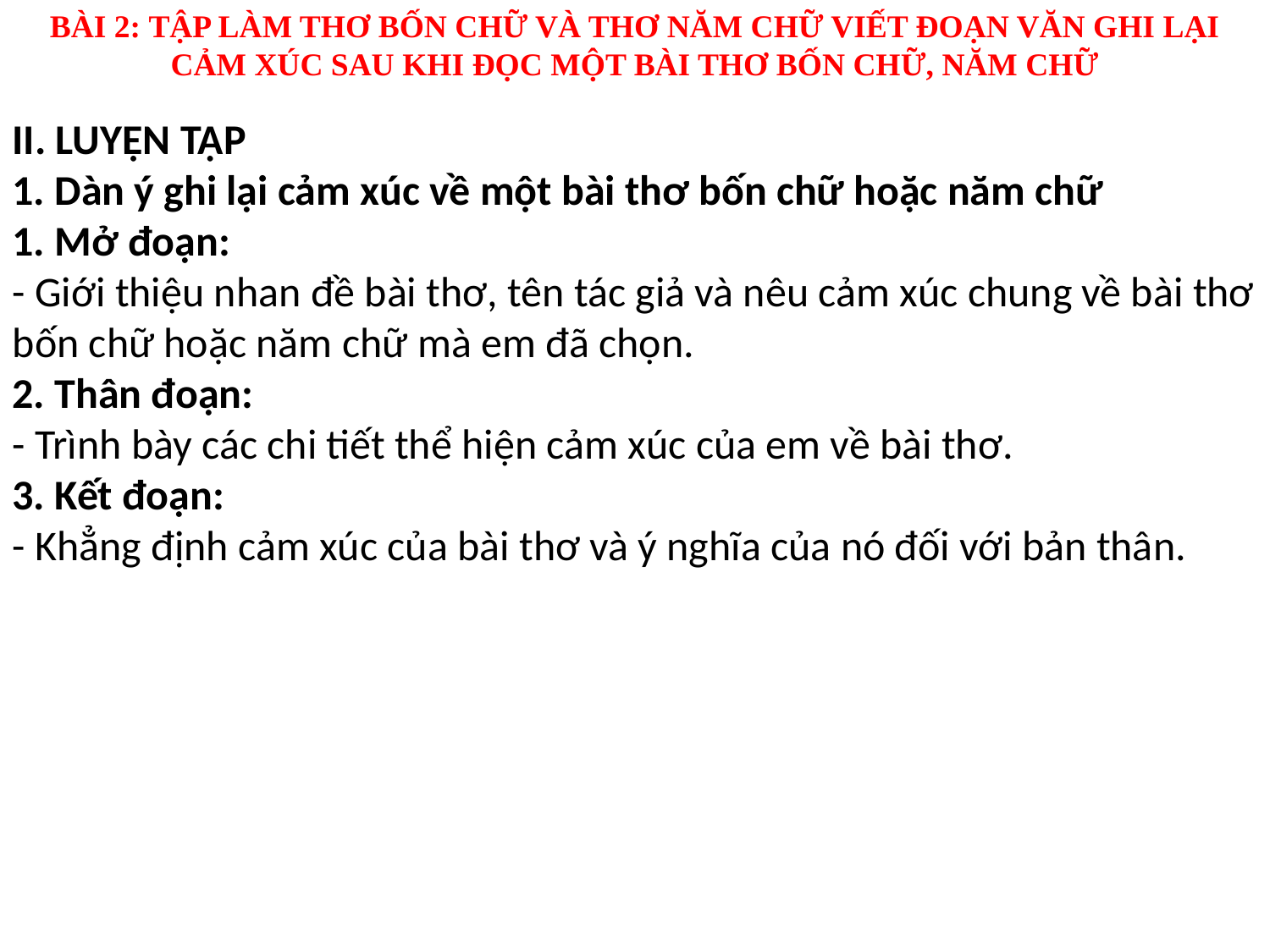

BÀI 2: TẬP LÀM THƠ BỐN CHỮ VÀ THƠ NĂM CHỮ VIẾT ĐOẠN VĂN GHI LẠI CẢM XÚC SAU KHI ĐỌC MỘT BÀI THƠ BỐN CHỮ, NĂM CHỮ

II. LUYỆN TẬP
1. Dàn ý ghi lại cảm xúc về một bài thơ bốn chữ hoặc năm chữ
1. Mở đoạn:
- Giới thiệu nhan đề bài thơ, tên tác giả và nêu cảm xúc chung về bài thơ bốn chữ hoặc năm chữ mà em đã chọn.
2. Thân đoạn:
- Trình bày các chi tiết thể hiện cảm xúc của em về bài thơ.
3. Kết đoạn:
- Khẳng định cảm xúc của bài thơ và ý nghĩa của nó đối với bản thân.